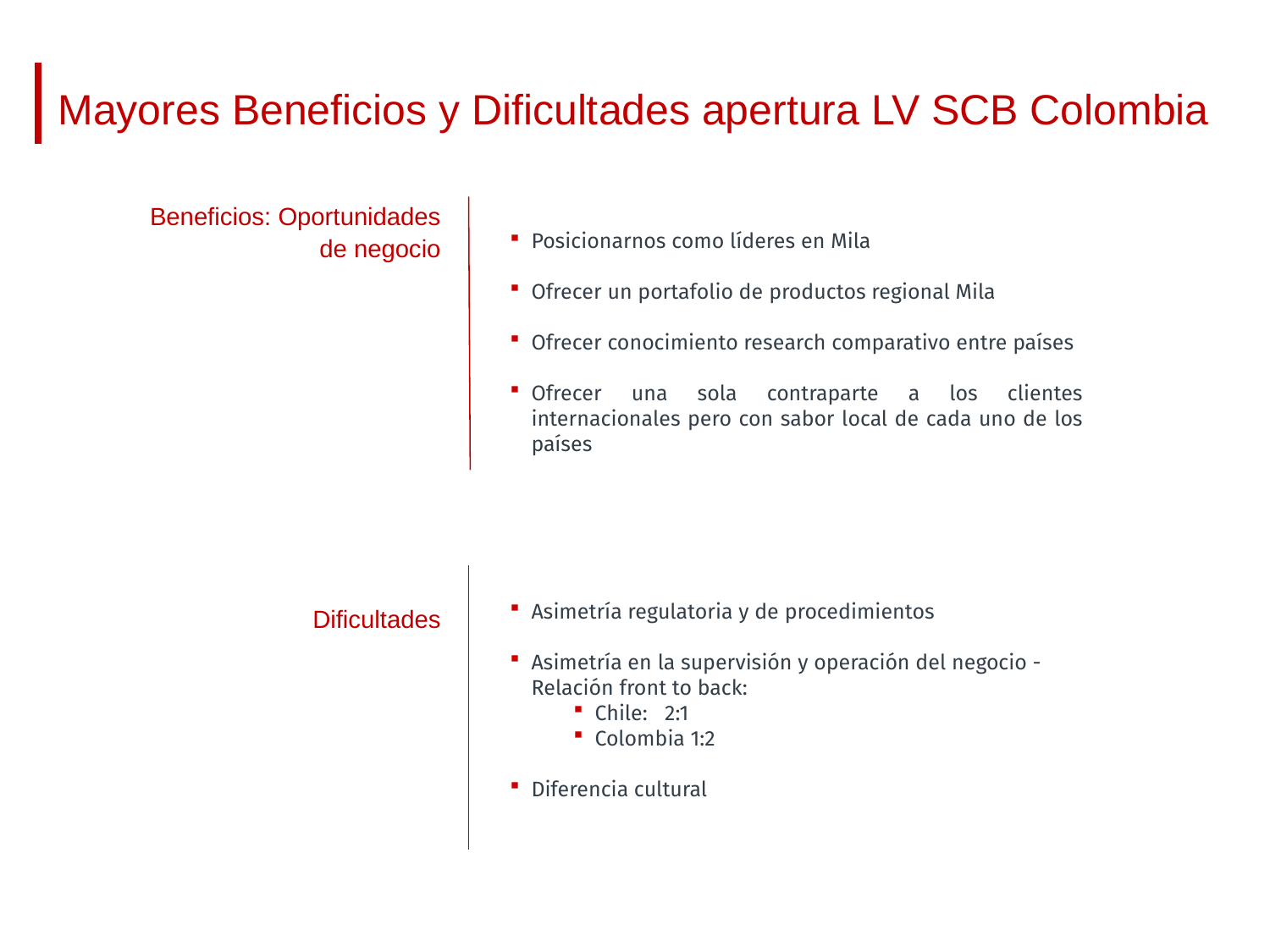

|  | Mayores Beneficios y Dificultades apertura LV SCB Colombia |
| --- | --- |

Posicionarnos como líderes en Mila

Ofrecer un portafolio de productos regional Mila

Ofrecer conocimiento research comparativo entre países

Ofrecer una sola contraparte a los clientes internacionales pero con sabor local de cada uno de los países

Beneficios: Oportunidades de negocio

Asimetría regulatoria y de procedimientos

Asimetría en la supervisión y operación del negocio - Relación front to back:
Chile:   2:1
Colombia 1:2

Diferencia cultural

Dificultades